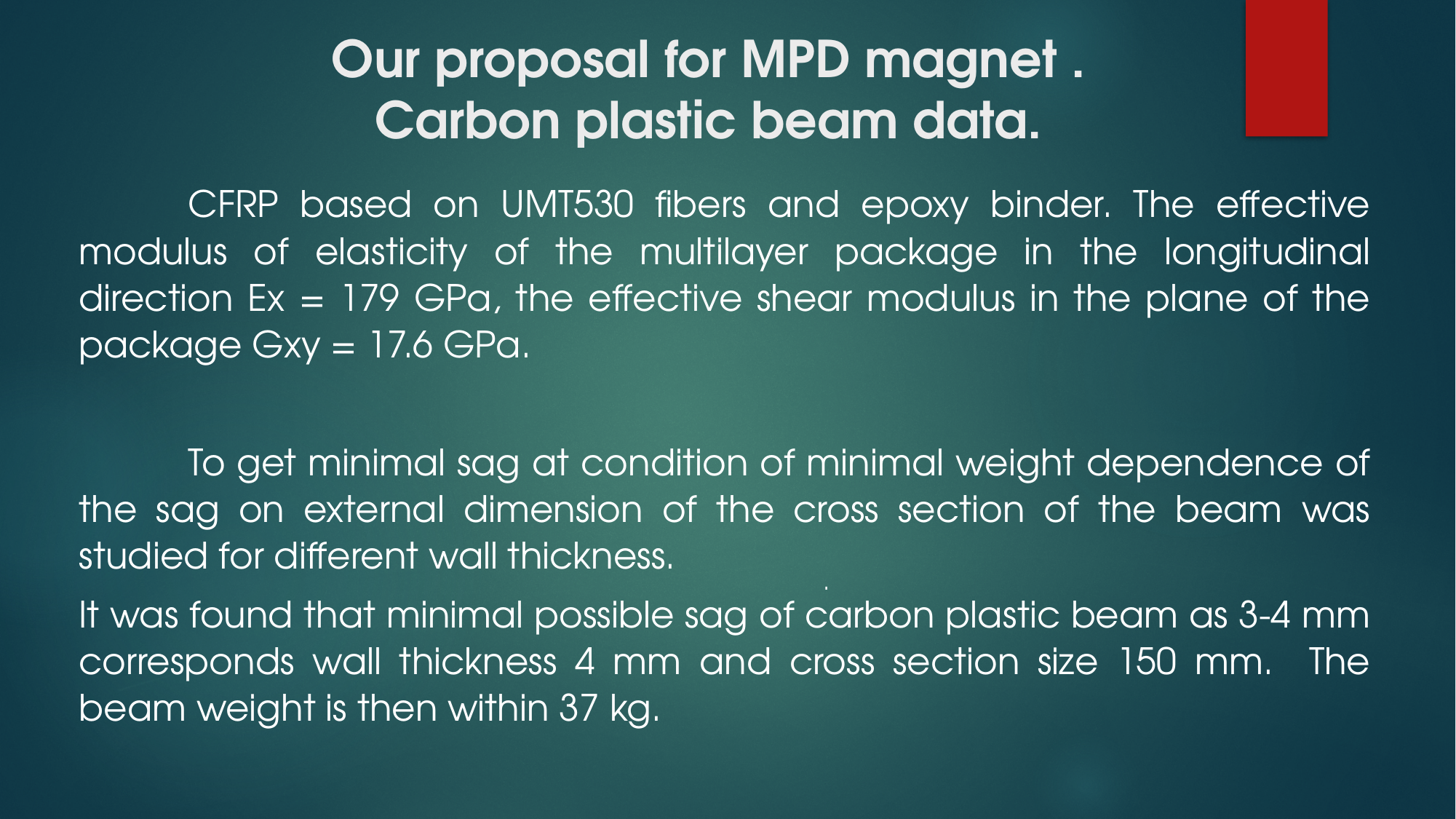

# Our proposal for MPD magnet . Carbon plastic beam data.
	CFRP based on UMT530 fibers and epoxy binder. The effective modulus of elasticity of the multilayer package in the longitudinal direction Ex = 179 GPa, the effective shear modulus in the plane of the package Gxy = 17.6 GPa.

	To get minimal sag at condition of minimal weight dependence of the sag on external dimension of the cross section of the beam was studied for different wall thickness.
It was found that minimal possible sag of carbon plastic beam as 3-4 mm corresponds wall thickness 4 mm and cross section size 150 mm.  The beam weight is then within 37 kg.
.